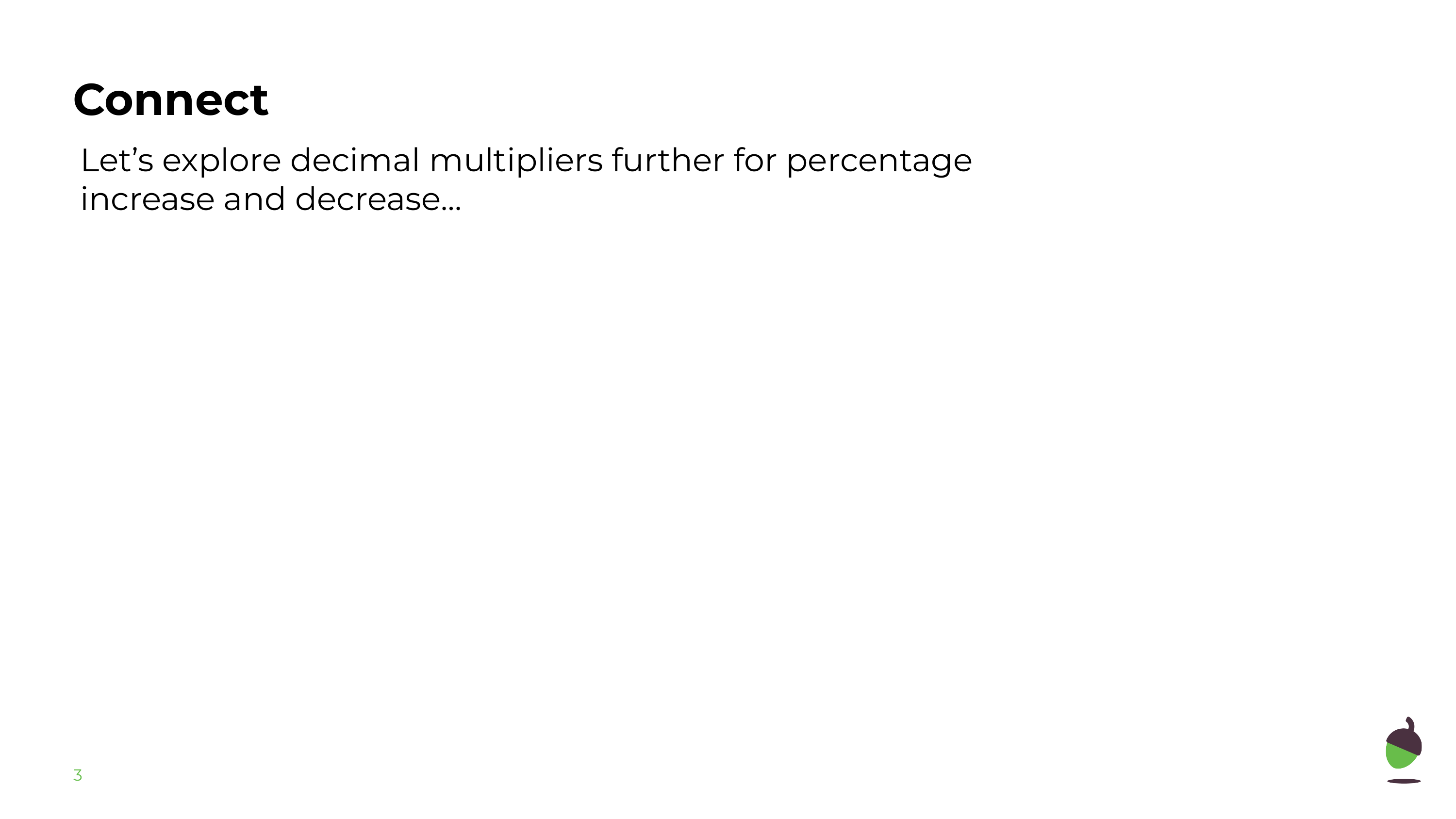

Connect
Let’s explore decimal multipliers further for percentage increase and decrease…